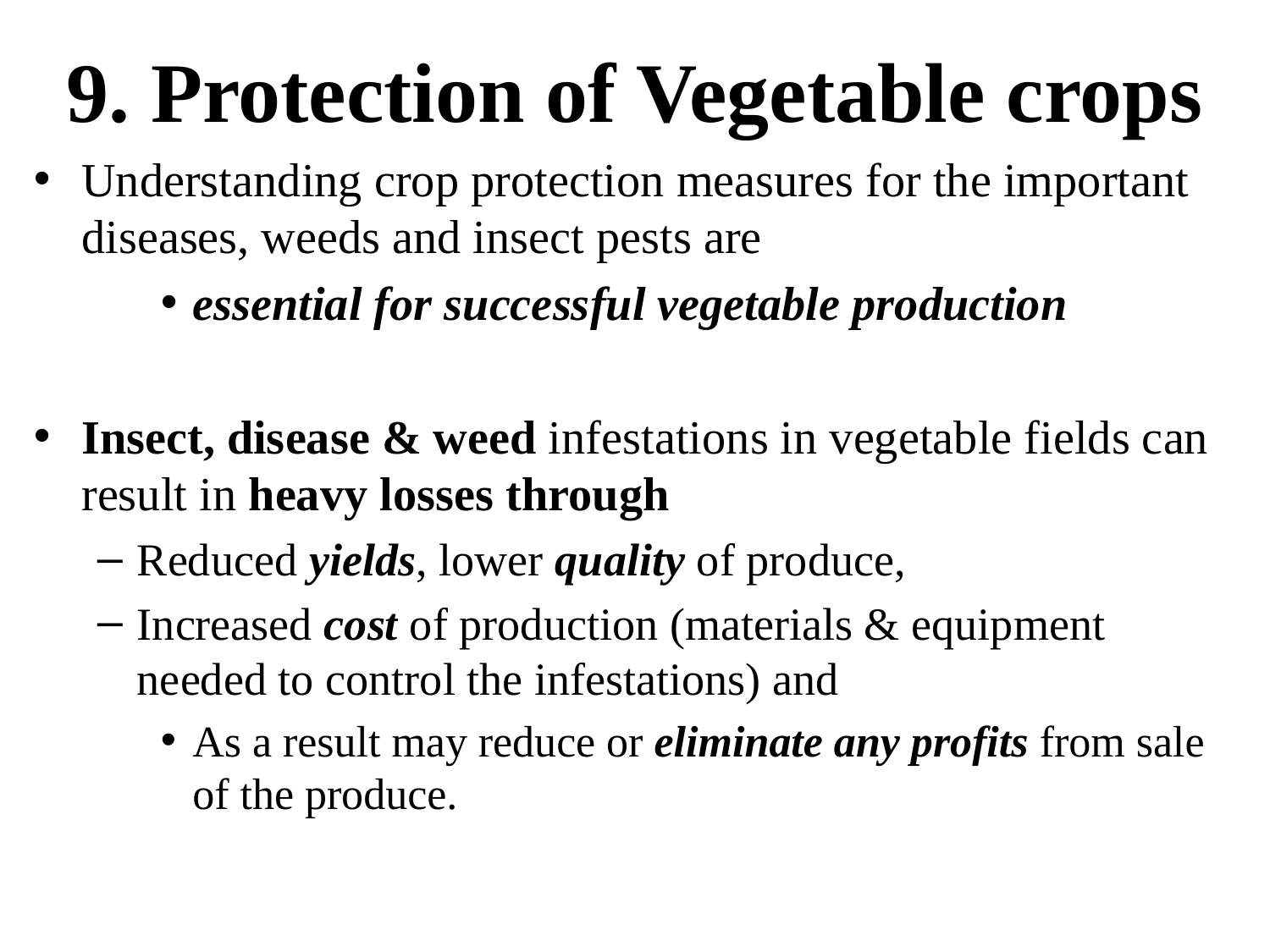

9. Protection of Vegetable crops
Understanding crop protection measures for the important diseases, weeds and insect pests are
essential for successful vegetable production

Insect, disease & weed infestations in vegetable fields can result in heavy losses through
Reduced yields, lower quality of produce,
Increased cost of production (materials & equipment needed to control the infestations) and
As a result may reduce or eliminate any profits from sale of the produce.